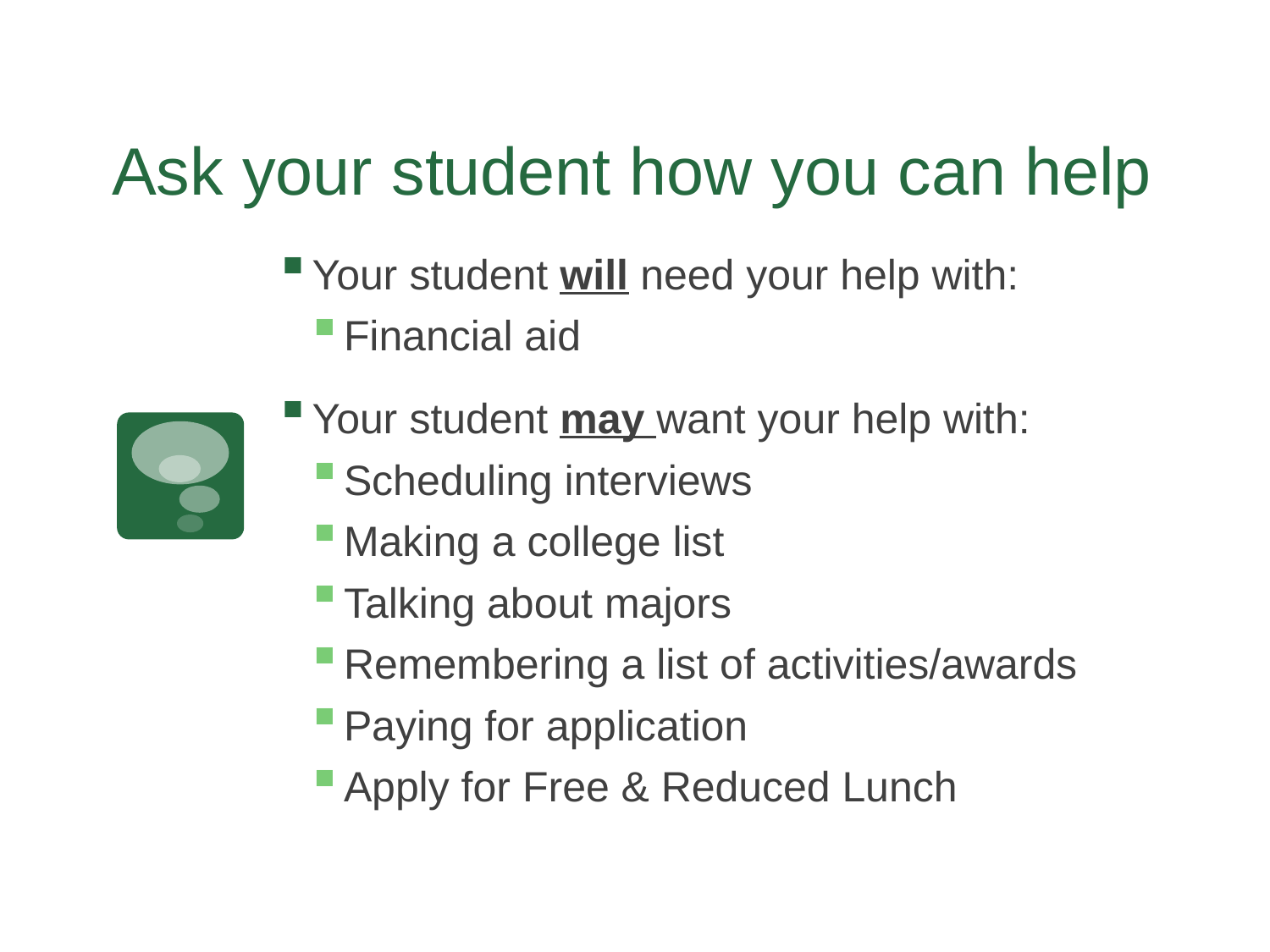

# Ask your student how you can help
Your student will need your help with:
Financial aid
Your student may want your help with:
Scheduling interviews
Making a college list
Talking about majors
Remembering a list of activities/awards
Paying for application
Apply for Free & Reduced Lunch